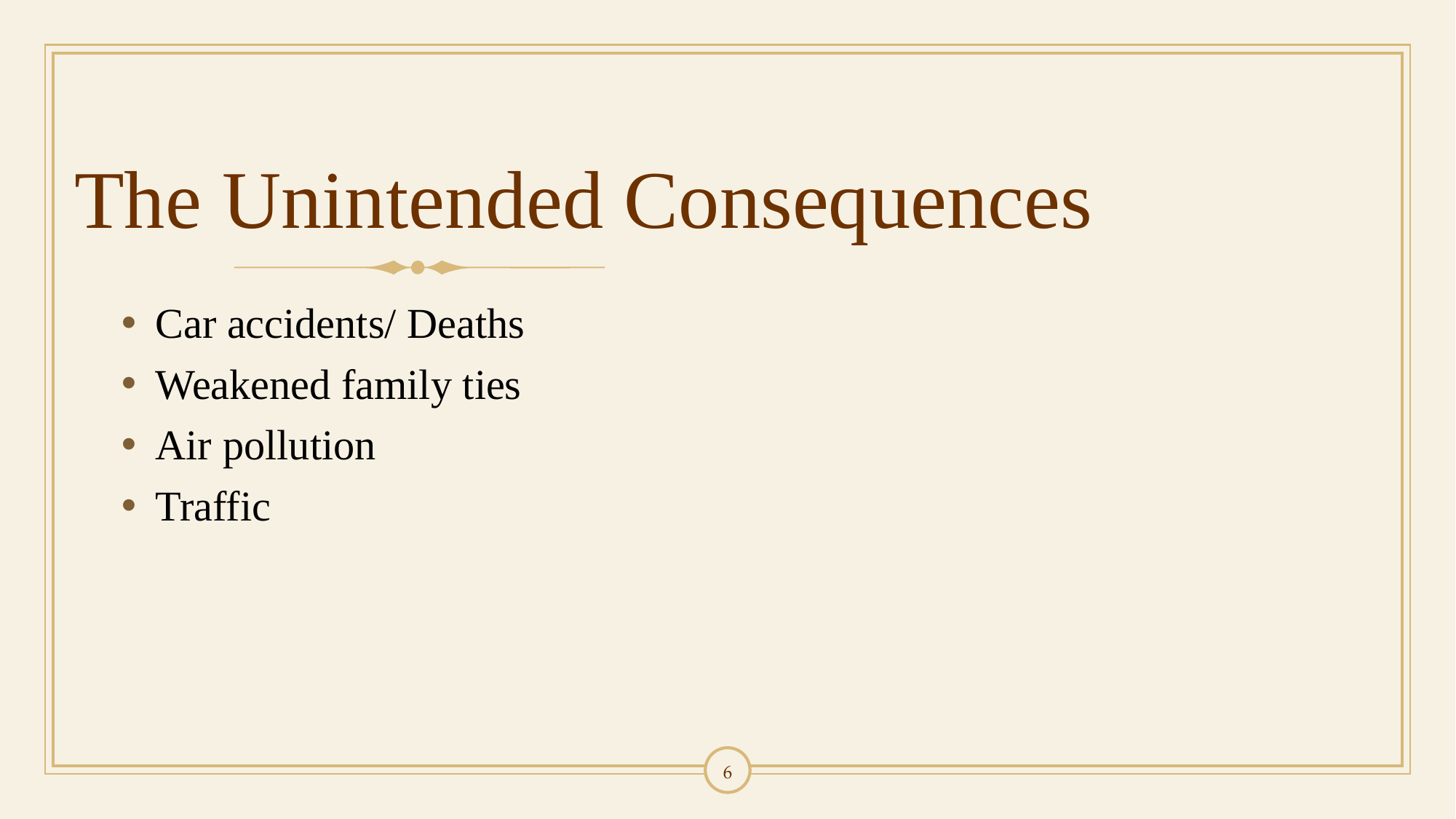

# The Unintended Consequences
Car accidents/ Deaths
Weakened family ties
Air pollution
Traffic

6